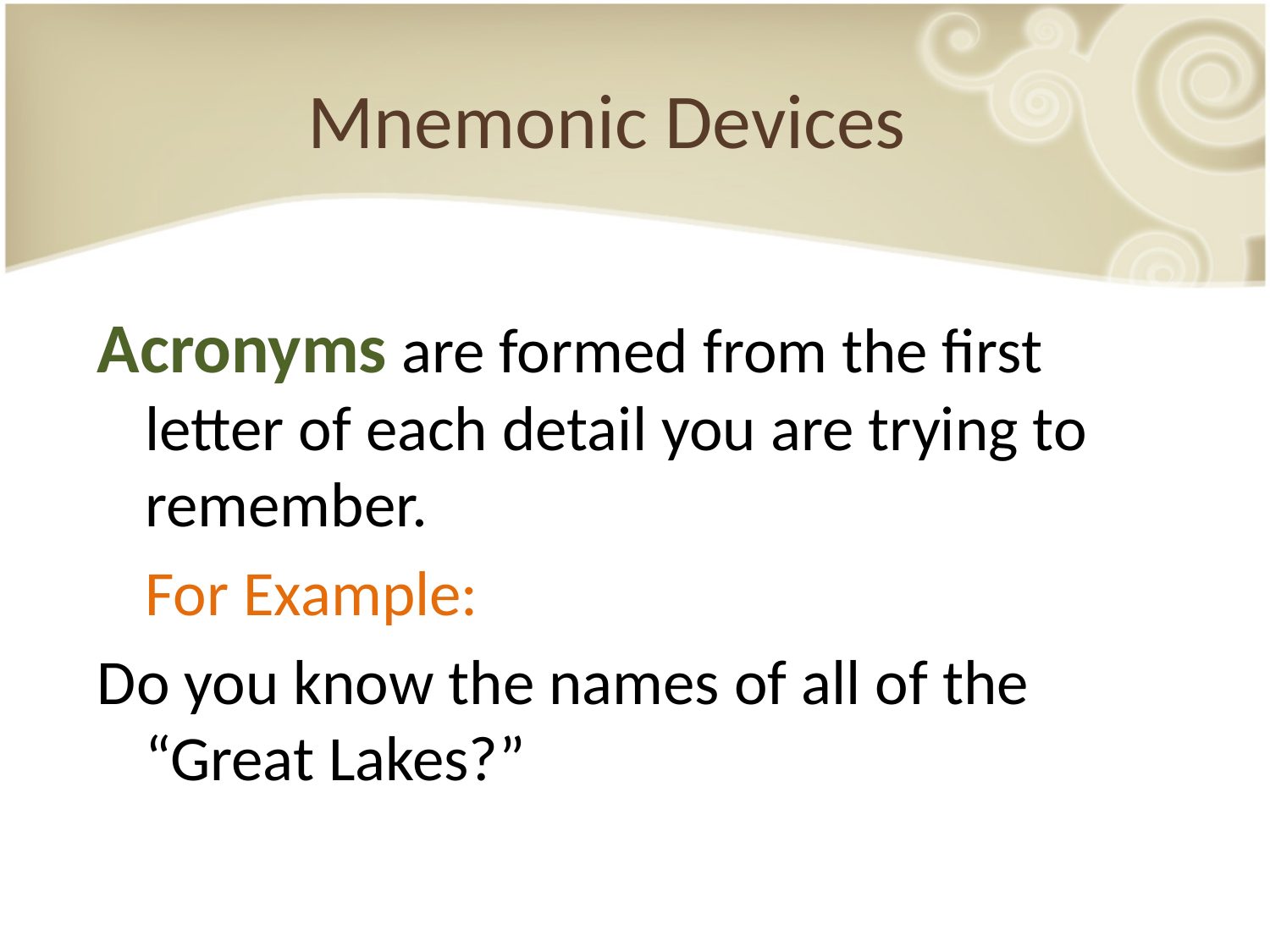

# Mnemonic Devices
Acronyms are formed from the first letter of each detail you are trying to remember.
	For Example:
Do you know the names of all of the “Great Lakes?”